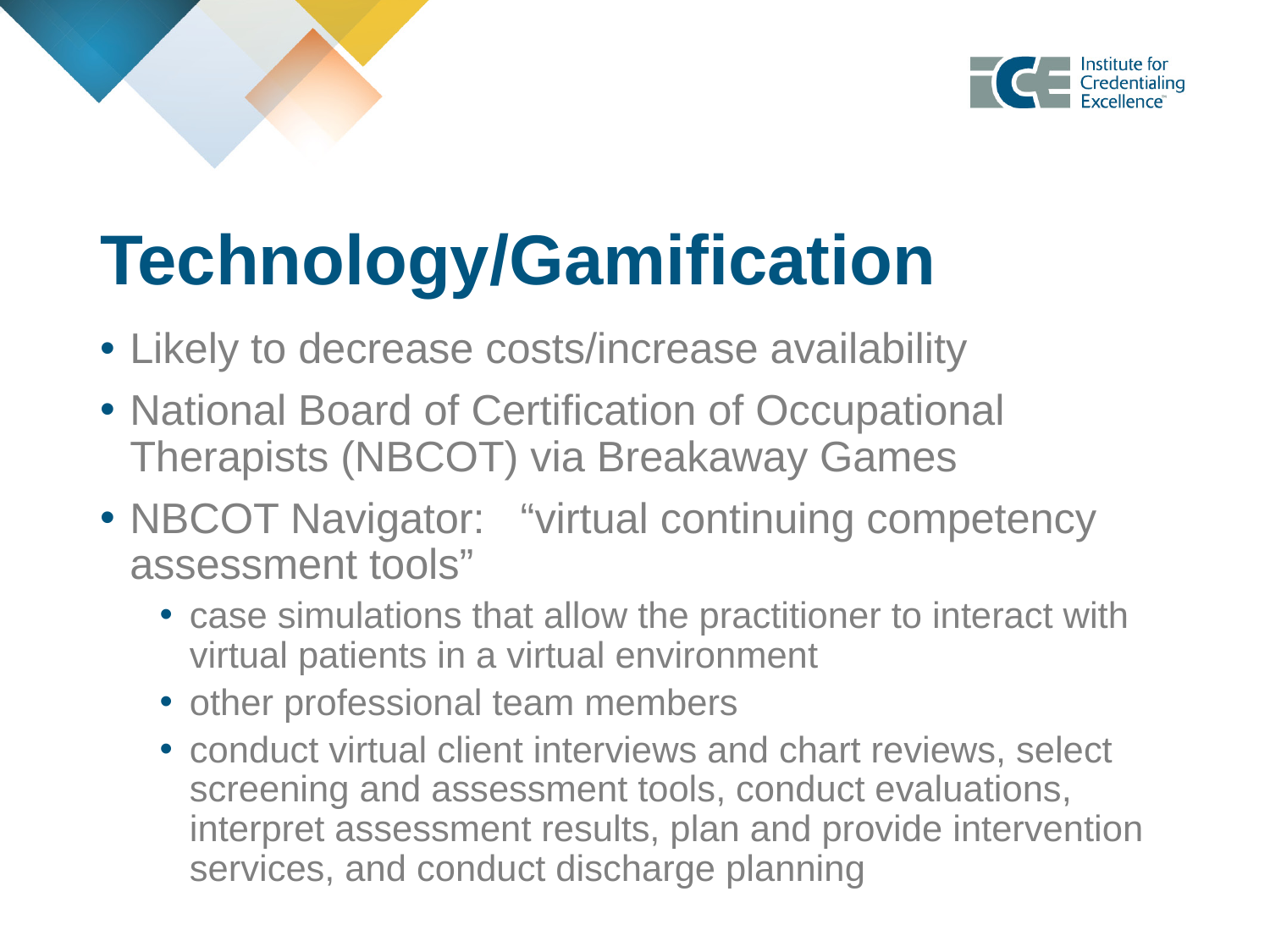

# Technology/Gamification
Likely to decrease costs/increase availability
National Board of Certification of Occupational Therapists (NBCOT) via Breakaway Games
NBCOT Navigator:   “virtual continuing competency assessment tools”
case simulations that allow the practitioner to interact with virtual patients in a virtual environment
other professional team members
conduct virtual client interviews and chart reviews, select screening and assessment tools, conduct evaluations, interpret assessment results, plan and provide intervention services, and conduct discharge planning